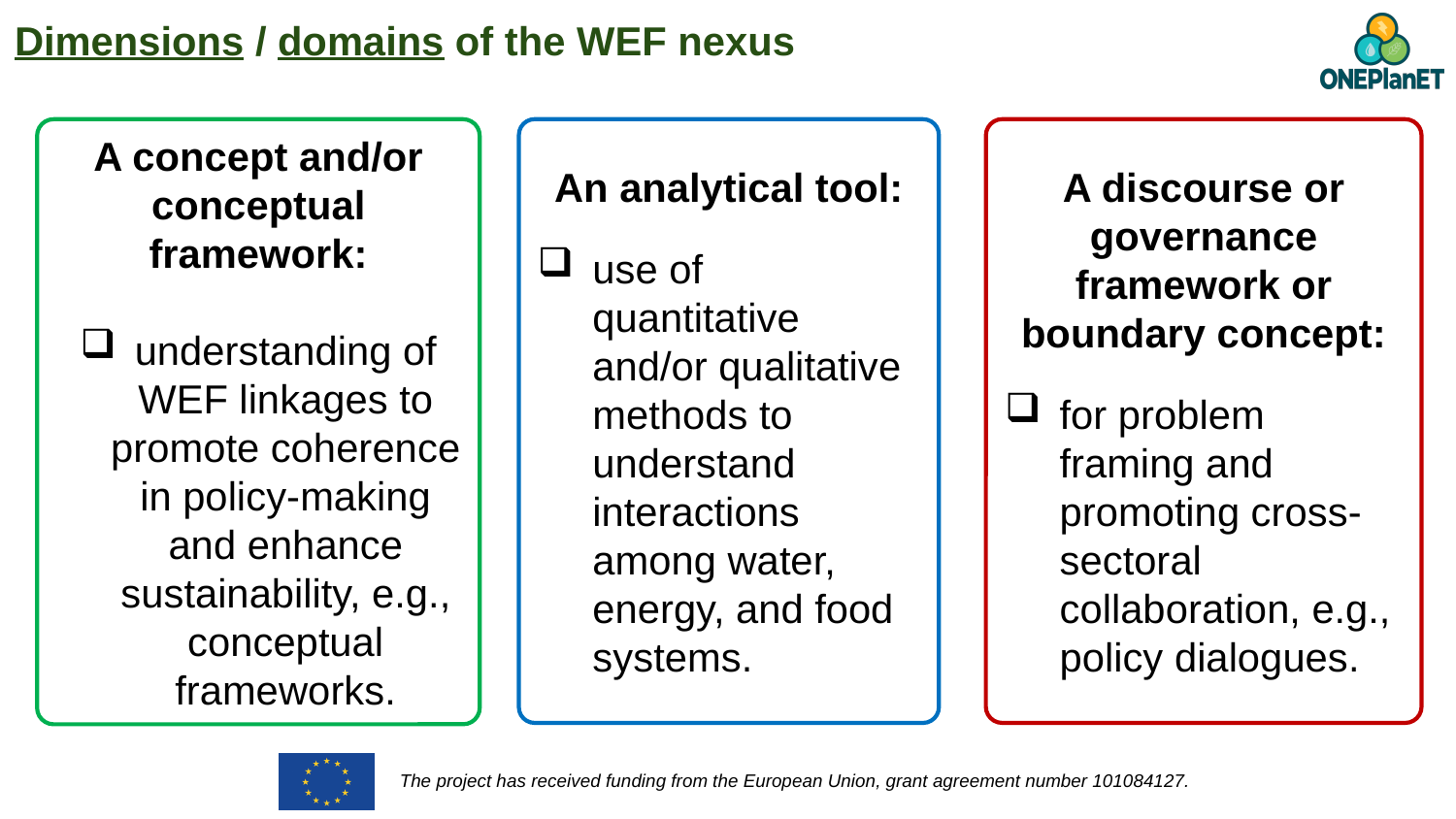

Dimensions / domains of the WEF nexus
A concept and/or conceptual framework:

understanding of WEF linkages to promote coherence in policy-making and enhance sustainability, e.g., conceptual frameworks.
An analytical tool:
use of quantitative and/or qualitative methods to understand interactions among water, energy, and food systems.
A discourse or governance framework or boundary concept:
for problem framing and promoting cross-sectoral collaboration, e.g., policy dialogues.